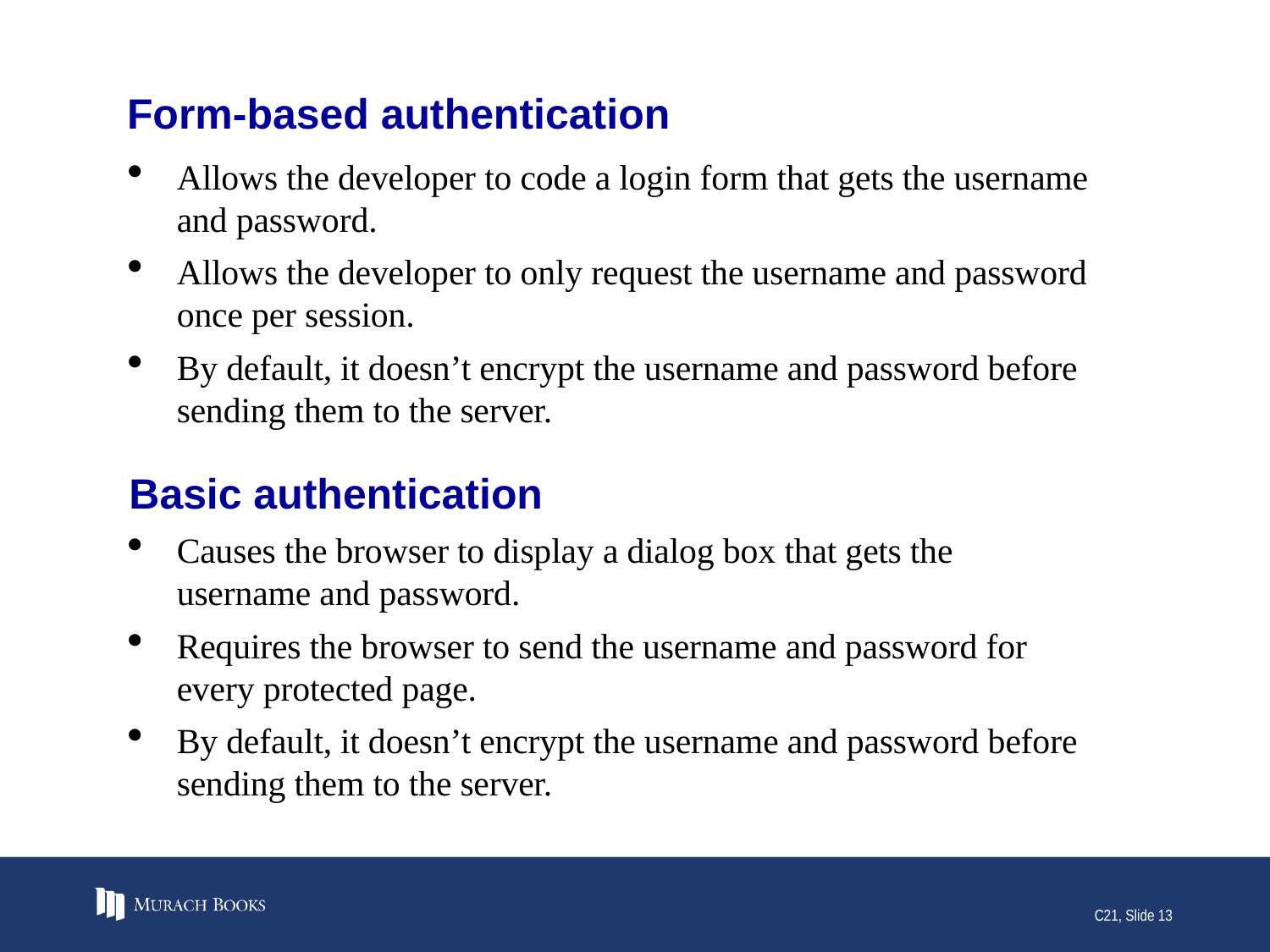

# Form-based authentication
Allows the developer to code a login form that gets the username and password.
Allows the developer to only request the username and password once per session.
By default, it doesn’t encrypt the username and password before sending them to the server.
Basic authentication
Causes the browser to display a dialog box that gets the username and password.
Requires the browser to send the username and password for every protected page.
By default, it doesn’t encrypt the username and password before sending them to the server.

C21, Slide 13